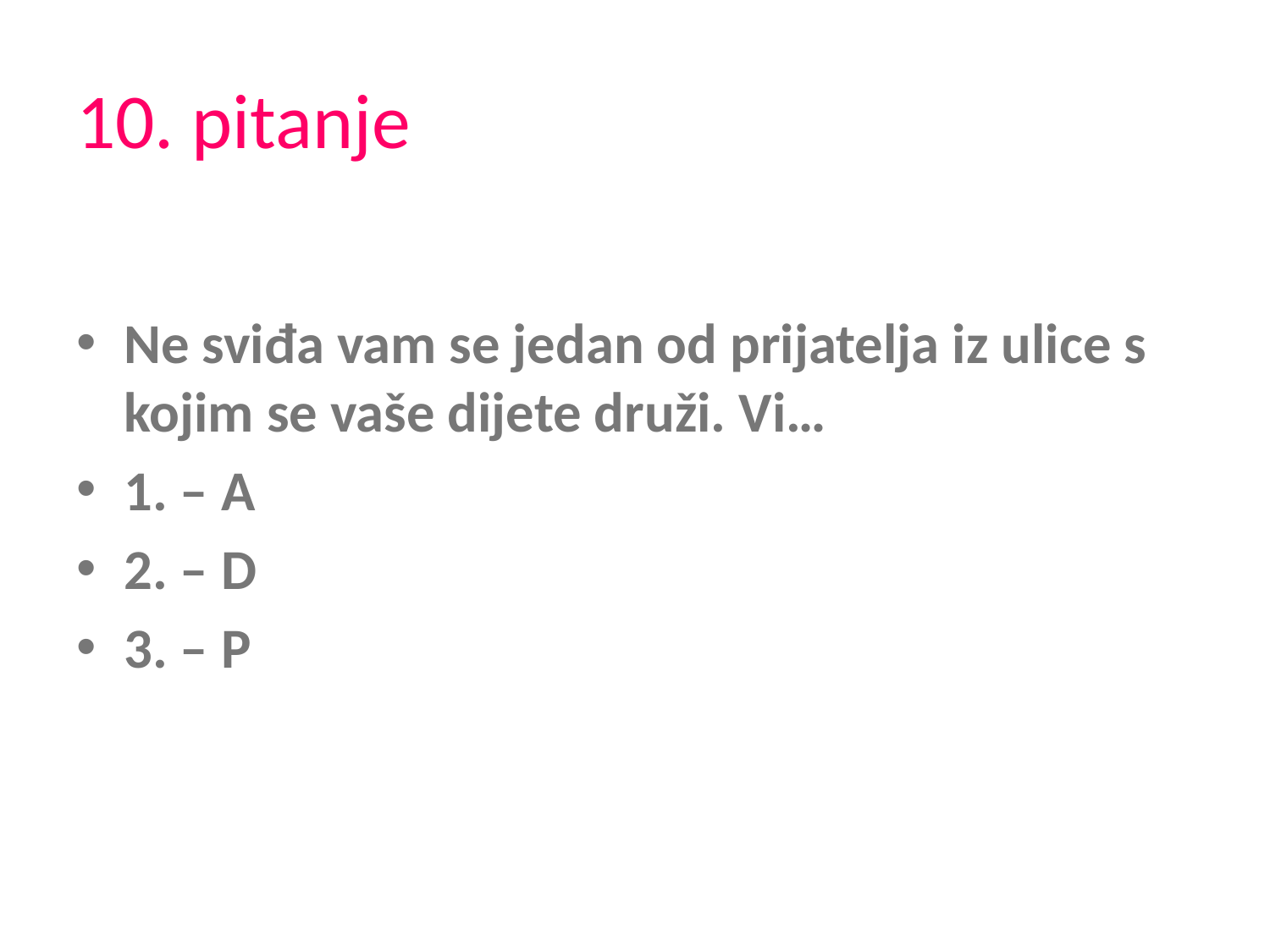

# 10. pitanje

Ne sviđa vam se jedan od prijatelja iz ulice s kojim se vaše dijete druži. Vi…
1. – A
2. – D
3. – P